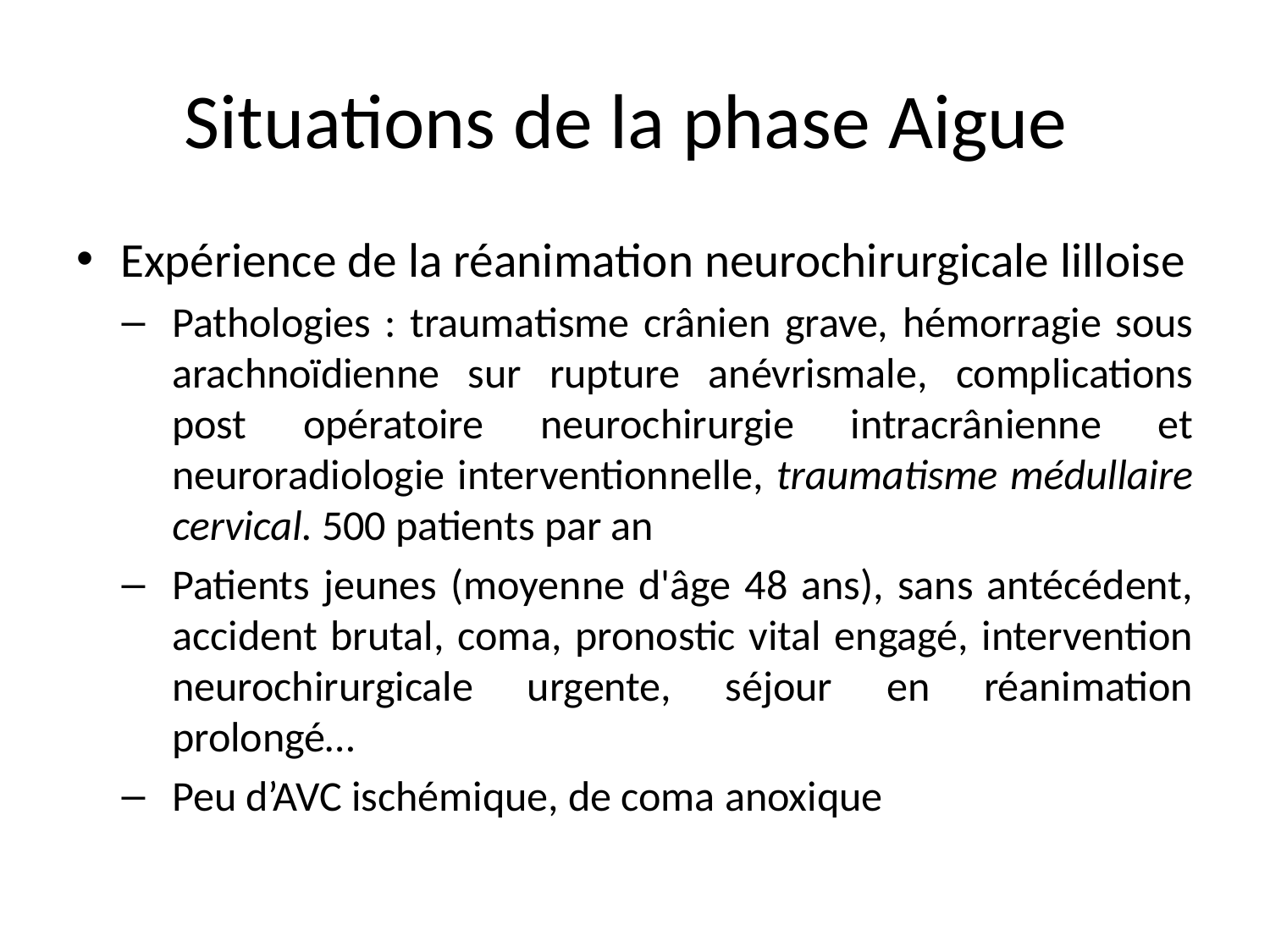

# Situations de la phase Aigue
Expérience de la réanimation neurochirurgicale lilloise
Pathologies : traumatisme crânien grave, hémorragie sous arachnoïdienne sur rupture anévrismale, complications post opératoire neurochirurgie intracrânienne et neuroradiologie interventionnelle, traumatisme médullaire cervical. 500 patients par an
Patients jeunes (moyenne d'âge 48 ans), sans antécédent, accident brutal, coma, pronostic vital engagé, intervention neurochirurgicale urgente, séjour en réanimation prolongé…
Peu d’AVC ischémique, de coma anoxique